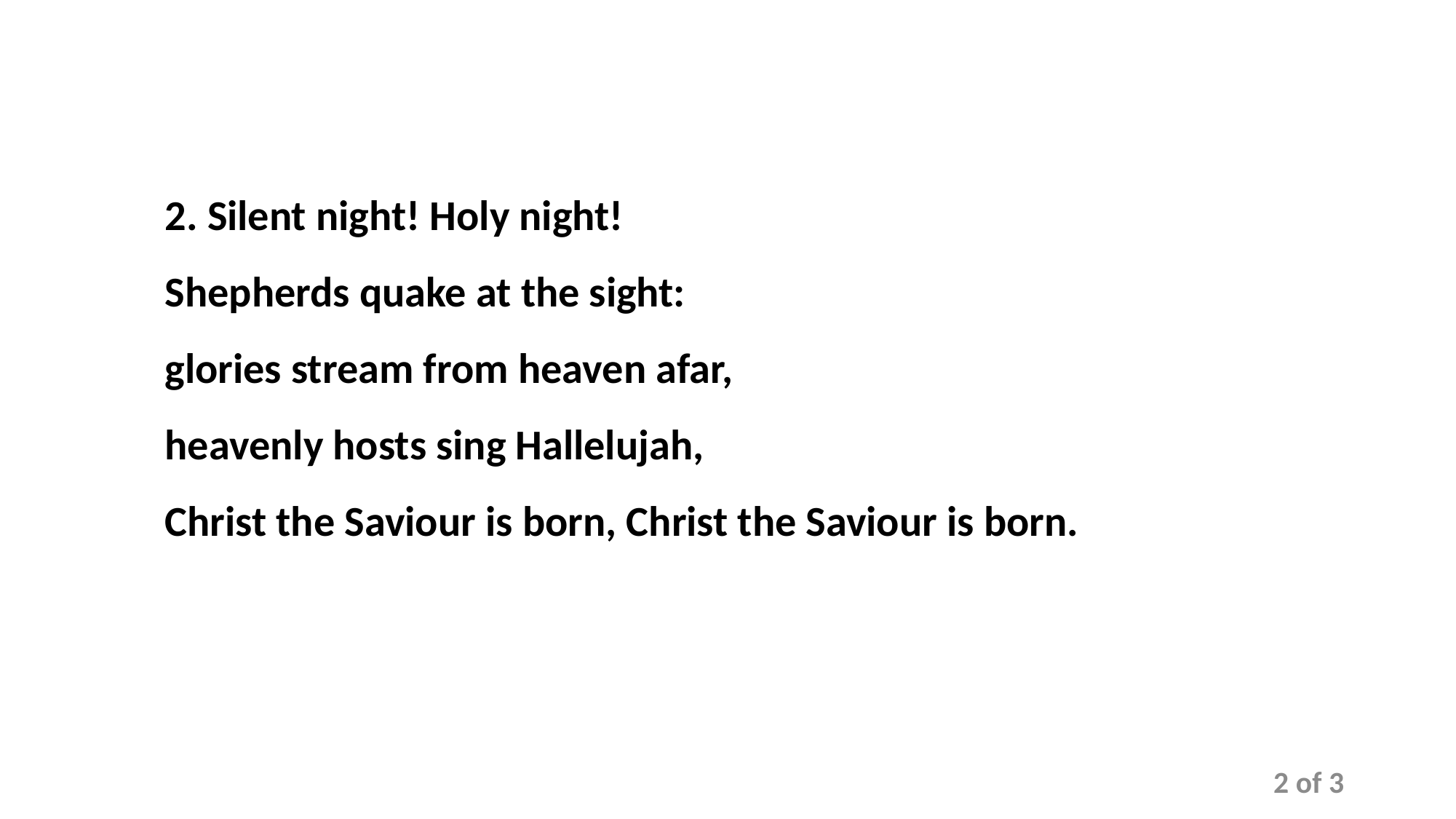

2. Silent night! Holy night!
Shepherds quake at the sight:
glories stream from heaven afar,
heavenly hosts sing Hallelujah,
Christ the Saviour is born, Christ the Saviour is born.
2 of 3